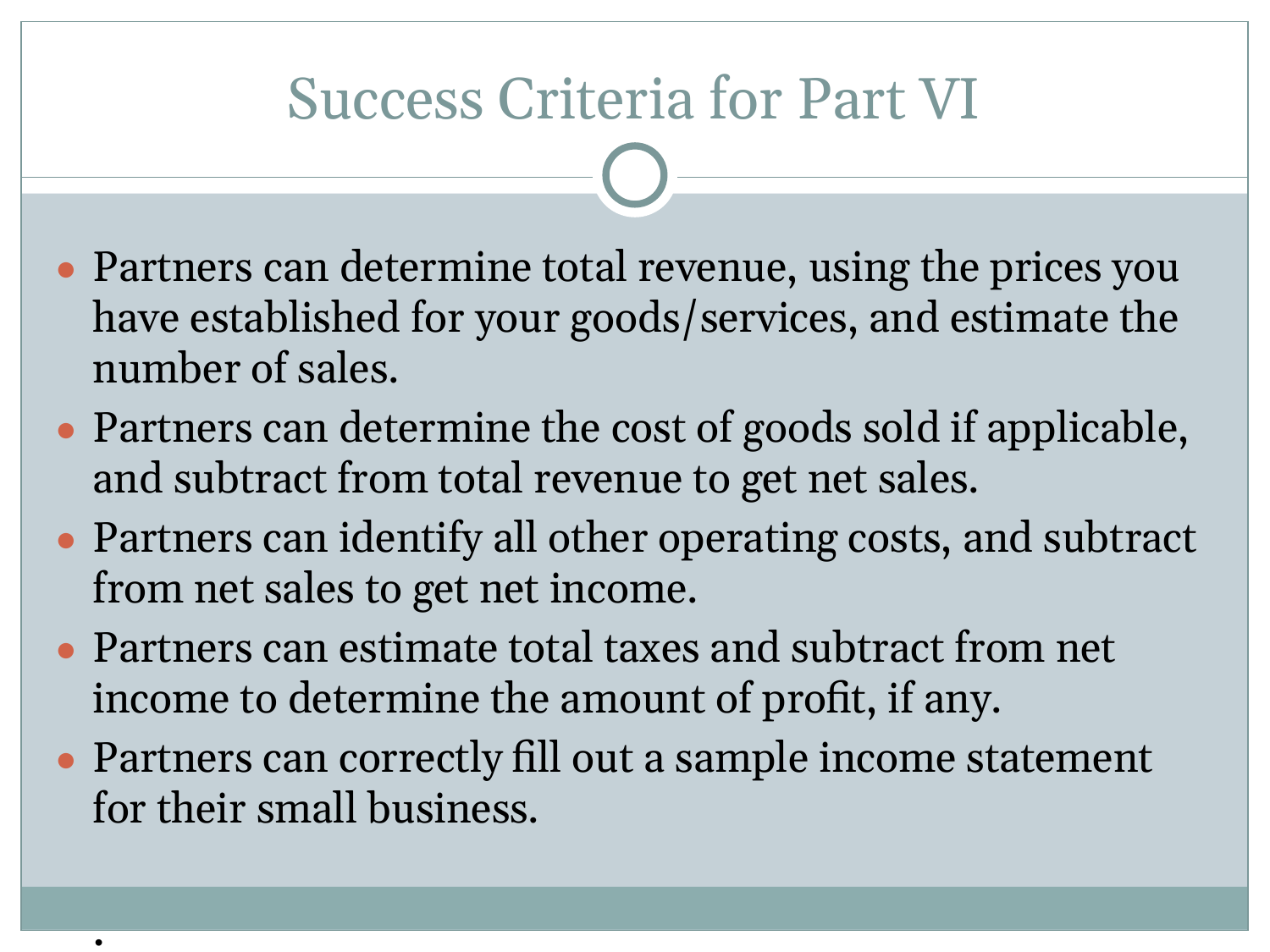

# Success Criteria for Part VI
Partners can determine total revenue, using the prices you have established for your goods/services, and estimate the number of sales.
Partners can determine the cost of goods sold if applicable, and subtract from total revenue to get net sales.
Partners can identify all other operating costs, and subtract from net sales to get net income.
Partners can estimate total taxes and subtract from net income to determine the amount of profit, if any.
Partners can correctly fill out a sample income statement for their small business.
.